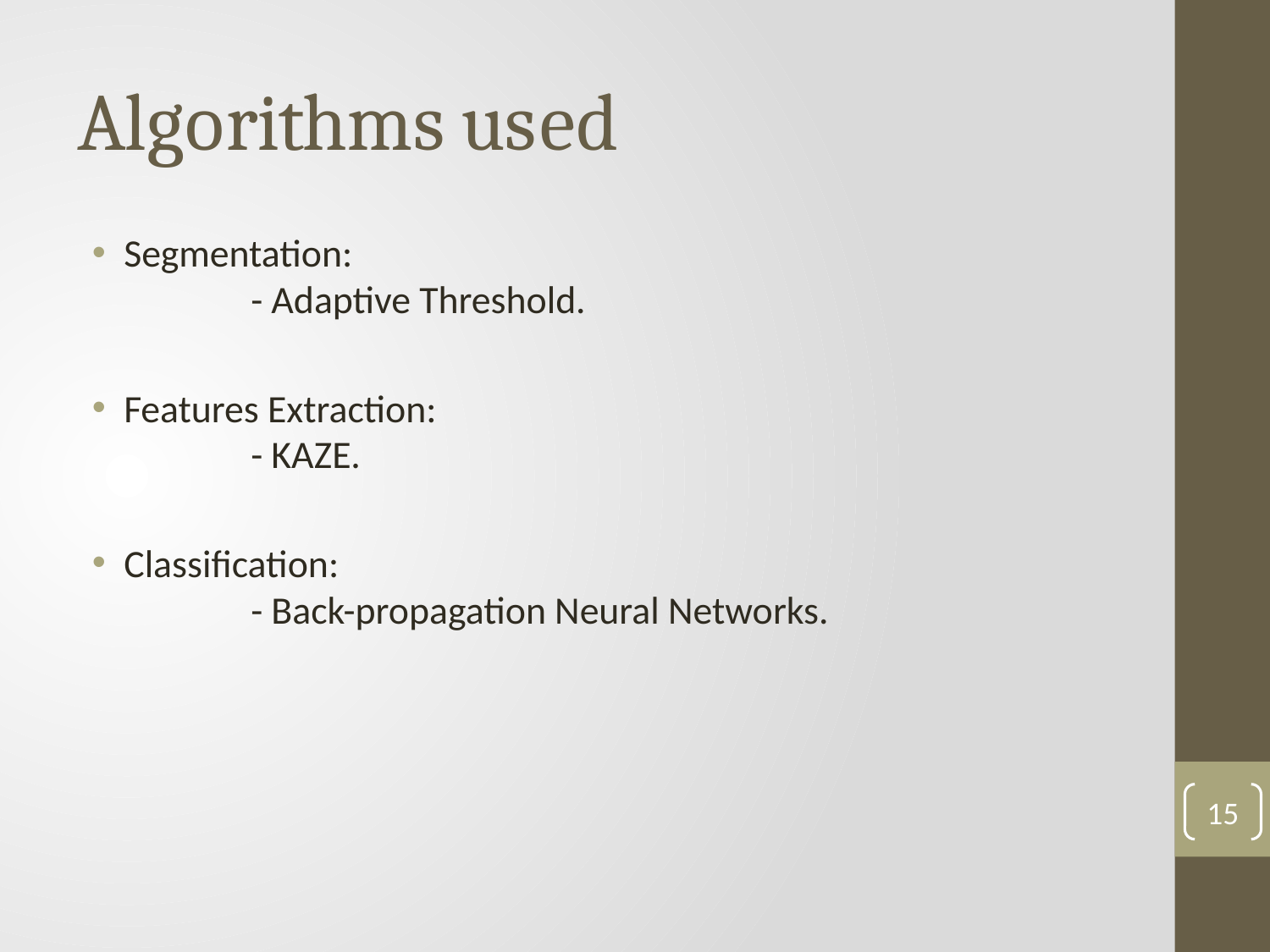

# Algorithms used
Segmentation:
	- Adaptive Threshold.

Features Extraction:
	- KAZE.

Classification:
	- Back-propagation Neural Networks.
15